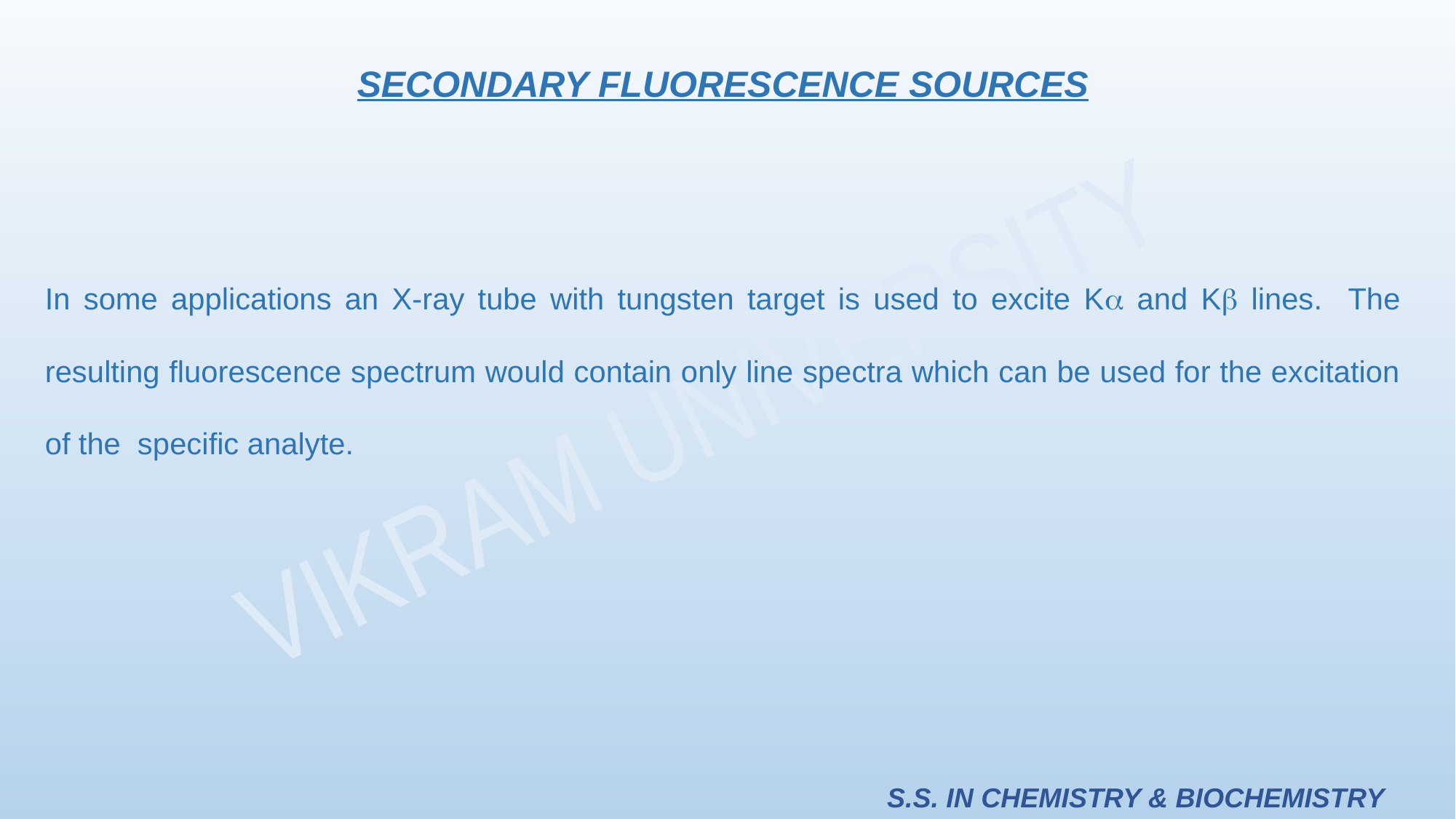

SECONDARY FLUORESCENCE SOURCES

In some applications an X-ray tube with tungsten target is used to excite Kα and Kβ lines.  The resulting fluorescence spectrum would contain only line spectra which can be used for the excitation of the  specific analyte.

S.S. IN CHEMISTRY & BIOCHEMISTRY